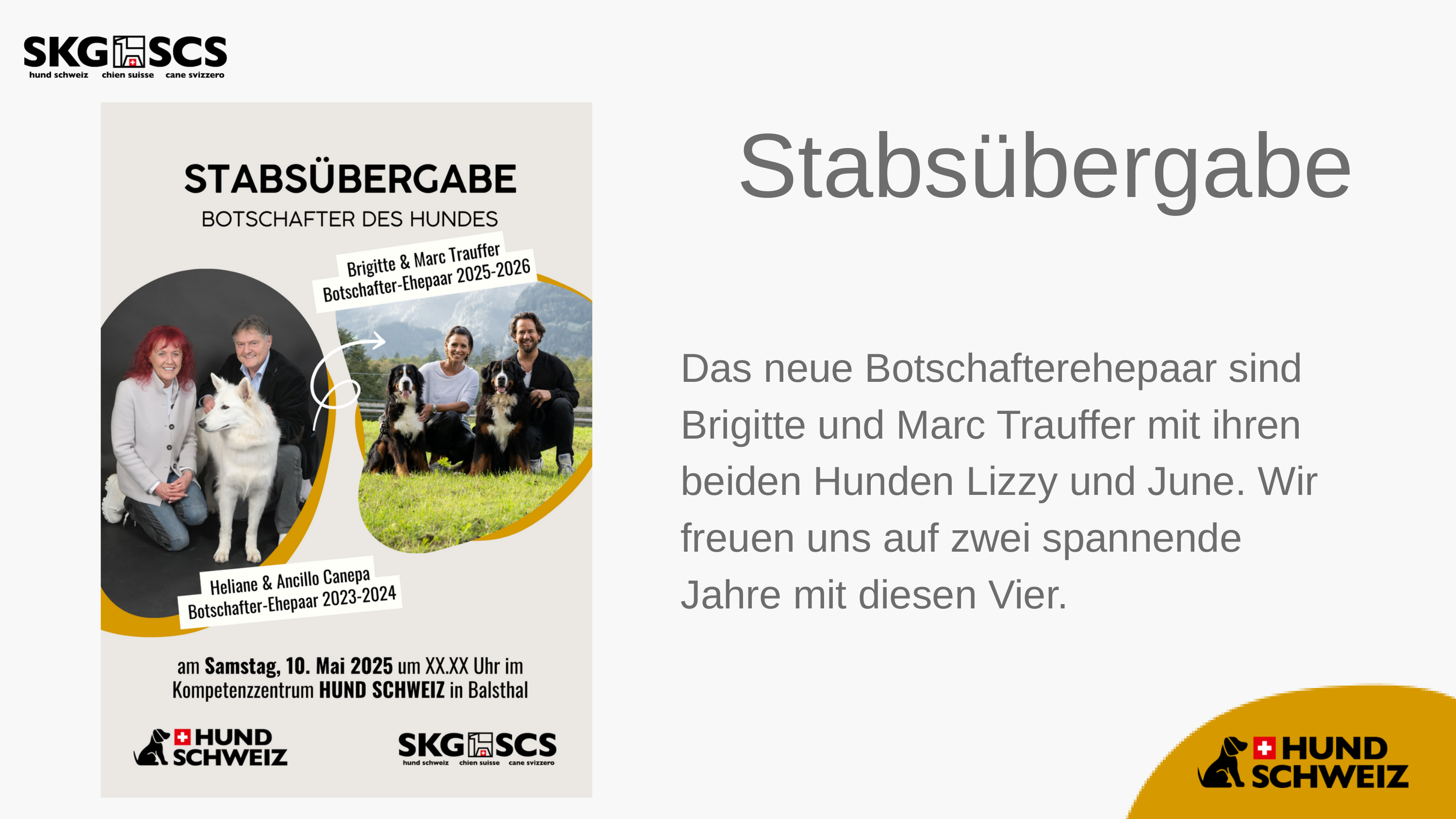

Stabsübergabe

Das neue Botschafterehepaar sind Brigitte und Marc Trauffer mit ihren beiden Hunden Lizzy und June. Wir freuen uns auf zwei spannende Jahre mit diesen Vier.